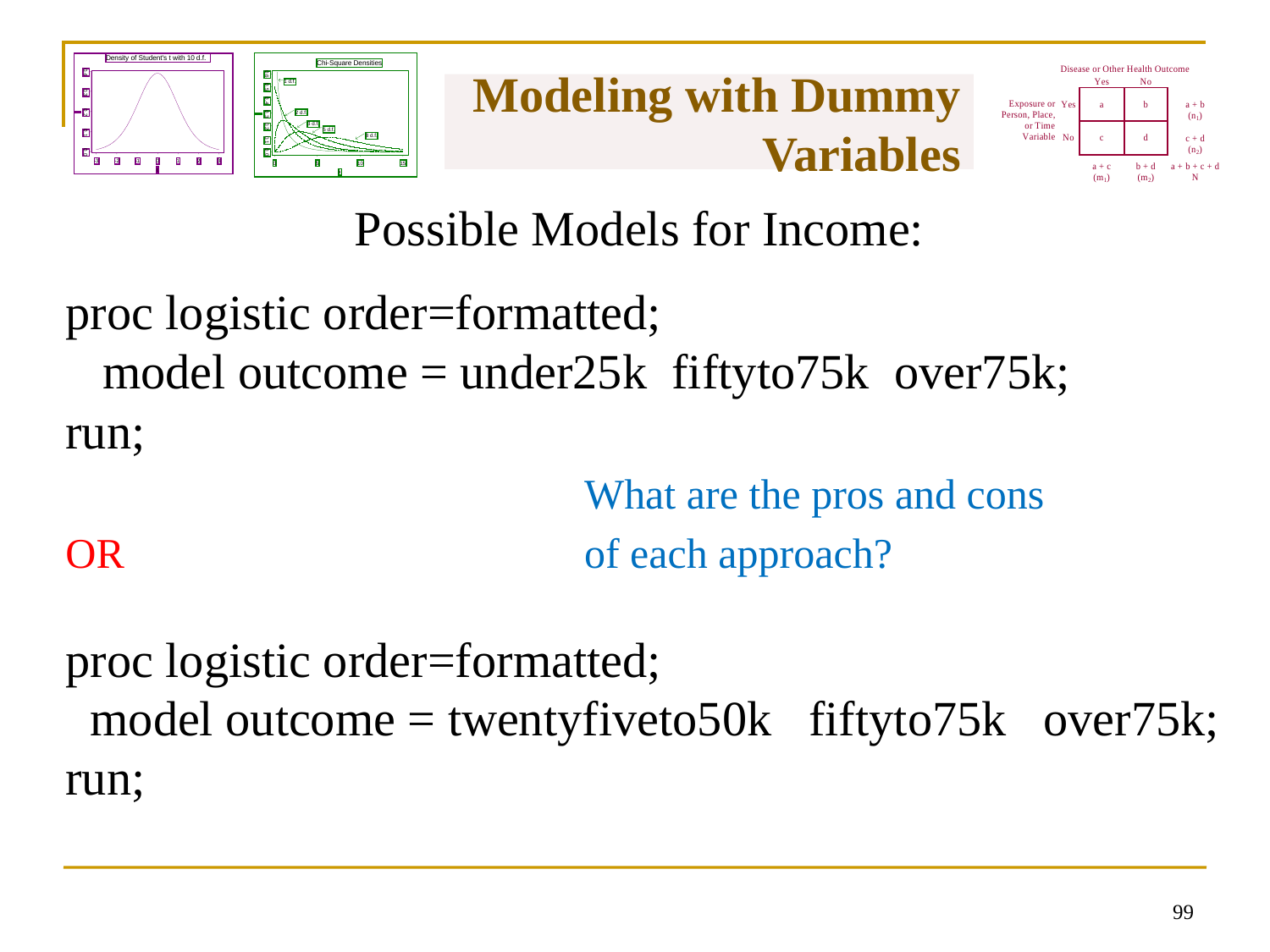

# Modeling with Dummy Variables
Possible Models for Income:

proc logistic order=formatted;
   model outcome = under25k  fiftyto75k  over75k;
run;
				 What are the pros and cons
OR				 of each approach?
proc logistic order=formatted;
  model outcome = twentyfiveto50k   fiftyto75k   over75k;
run;
99